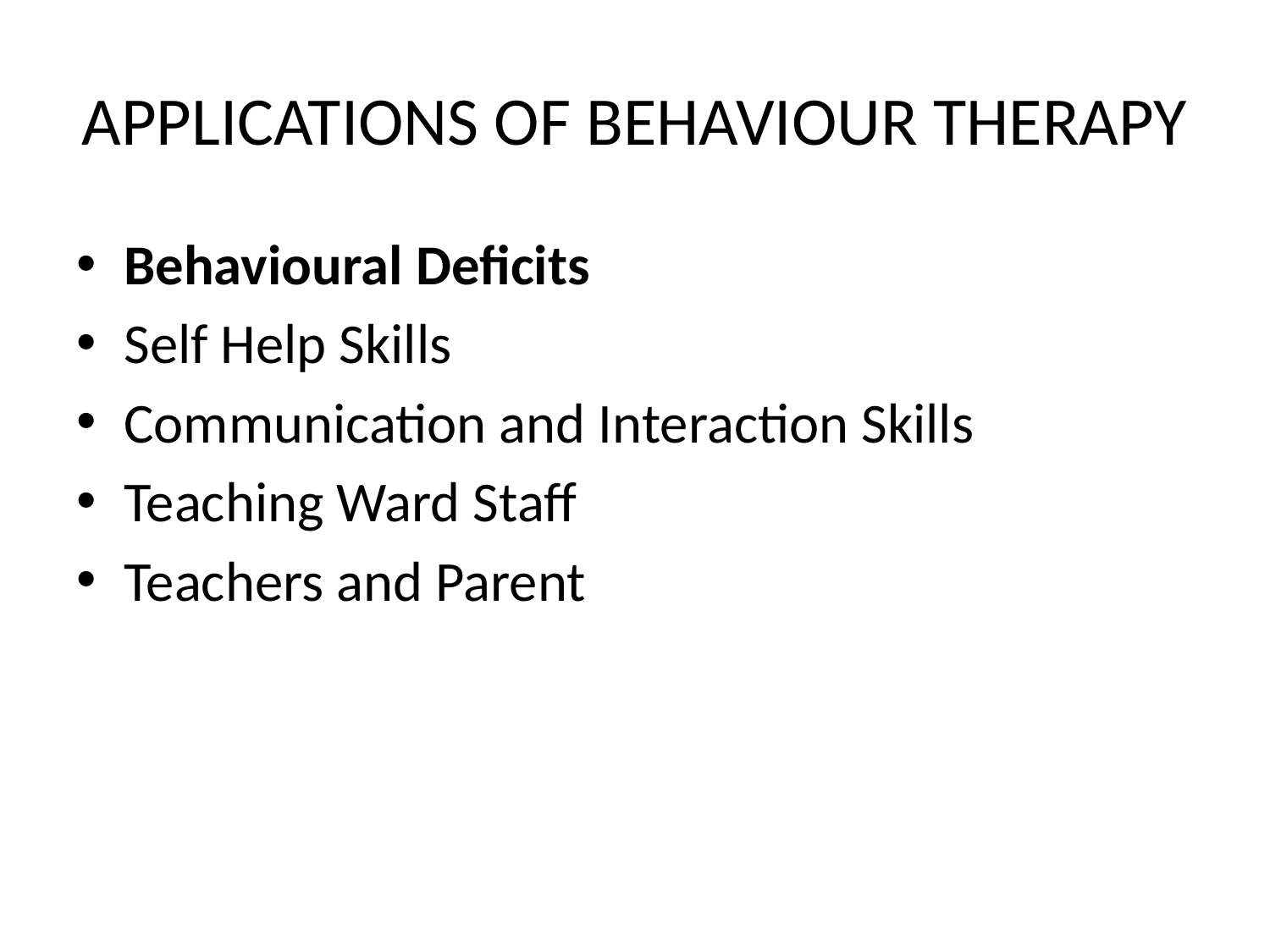

# APPLICATIONS OF BEHAVIOUR THERAPY
Behavioural Deficits
Self Help Skills
Communication and Interaction Skills
Teaching Ward Staff
Teachers and Parent